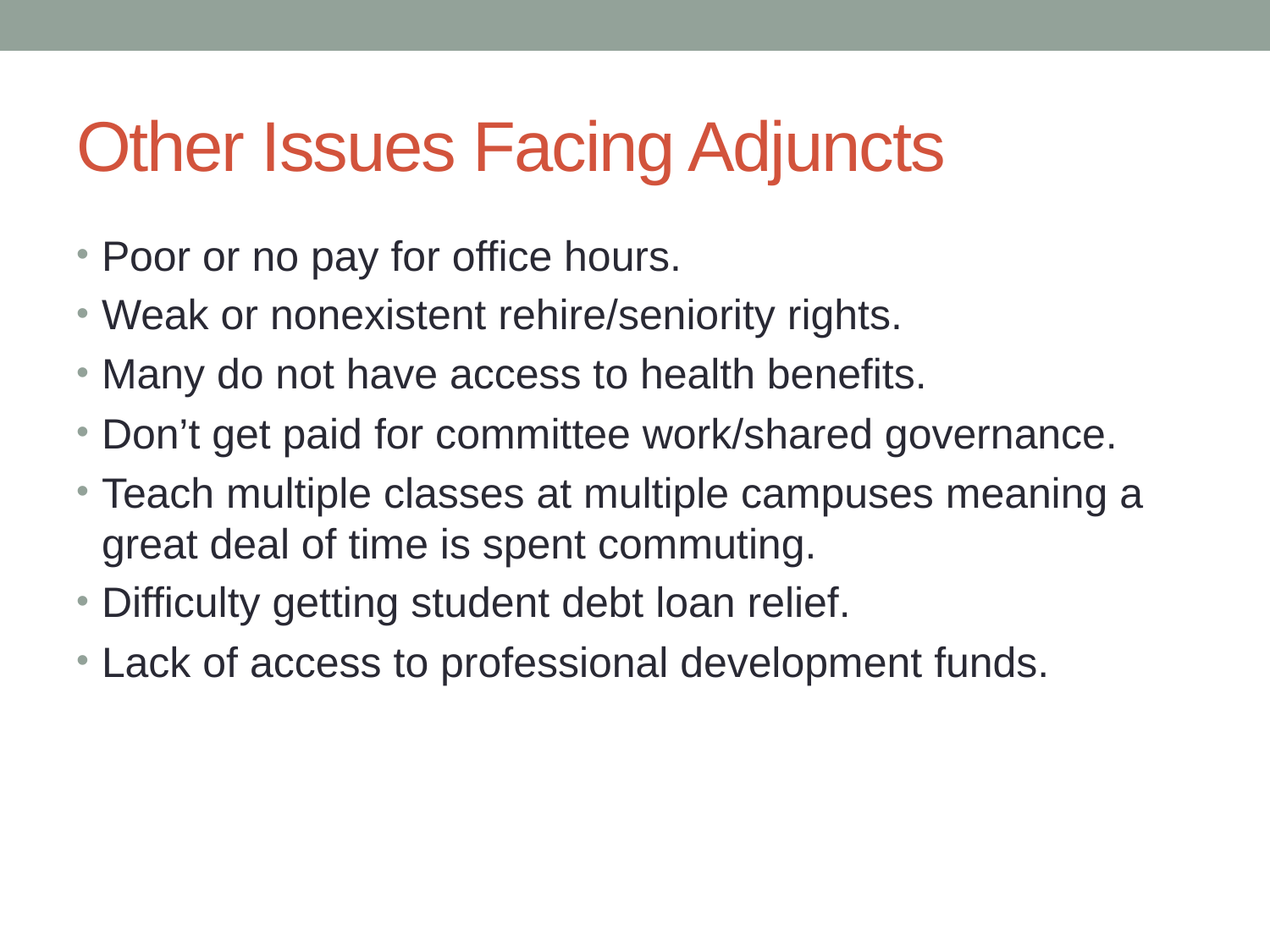

# Other Issues Facing Adjuncts
Poor or no pay for office hours.
Weak or nonexistent rehire/seniority rights.
Many do not have access to health benefits.
Don’t get paid for committee work/shared governance.
Teach multiple classes at multiple campuses meaning a great deal of time is spent commuting.
Difficulty getting student debt loan relief.
Lack of access to professional development funds.